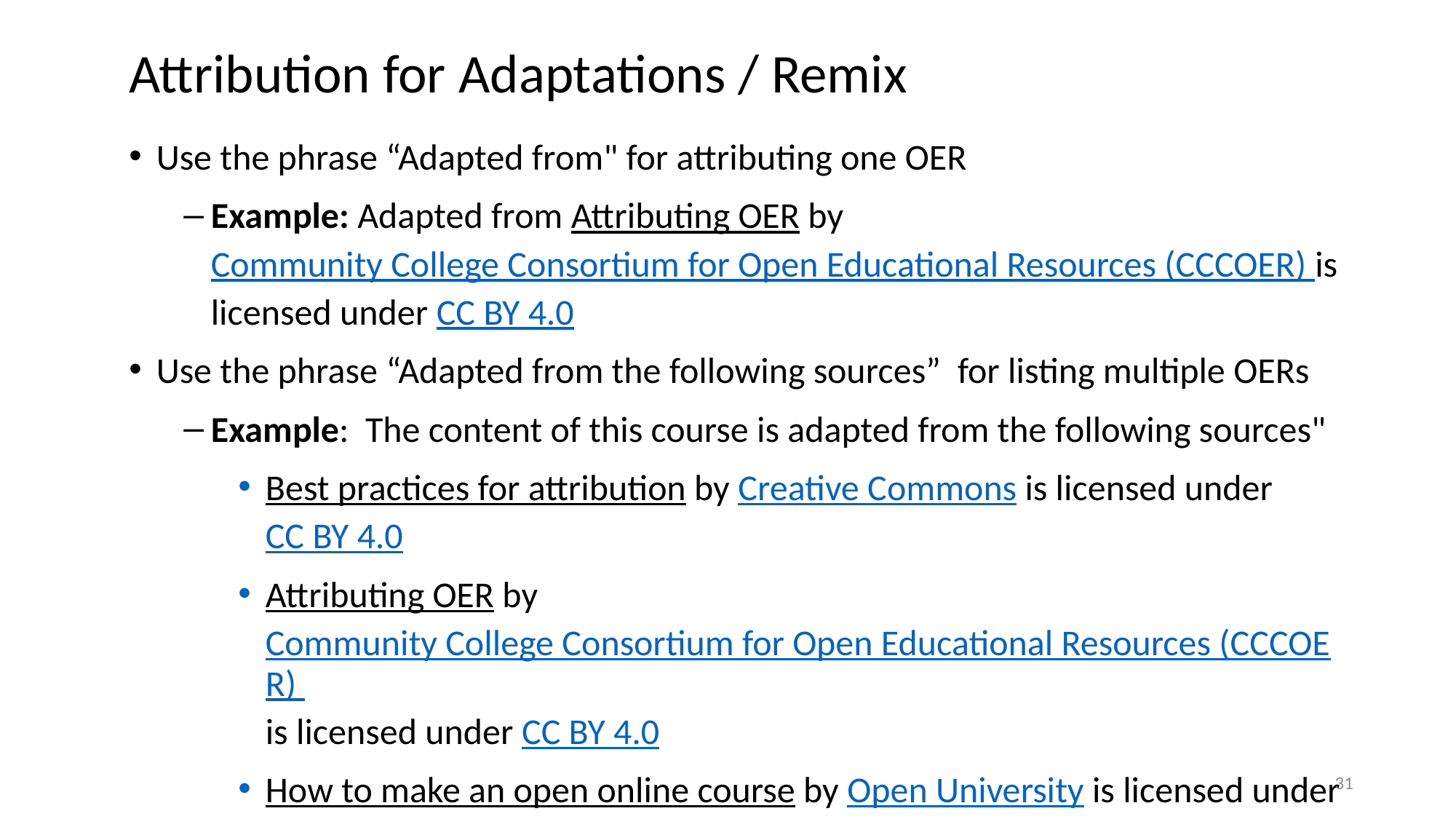

# Attribution for Adaptations / Remix ​
Use the phrase “Adapted from" for attributing one OER
Example: Adapted from Attributing OER by Community College Consortium for Open Educational Resources (CCCOER) is licensed under CC BY 4.0
Use the phrase “Adapted from the following sources”  for listing multiple OERs
Example:  The content of this course is adapted from the following sources"
Best practices for attribution by Creative Commons is licensed under CC BY 4.0
Attributing OER by Community College Consortium for Open Educational Resources (CCCOER) is licensed under CC BY 4.0
How to make an open online course by Open University is licensed under CC BY-NC-SA 4.0

31